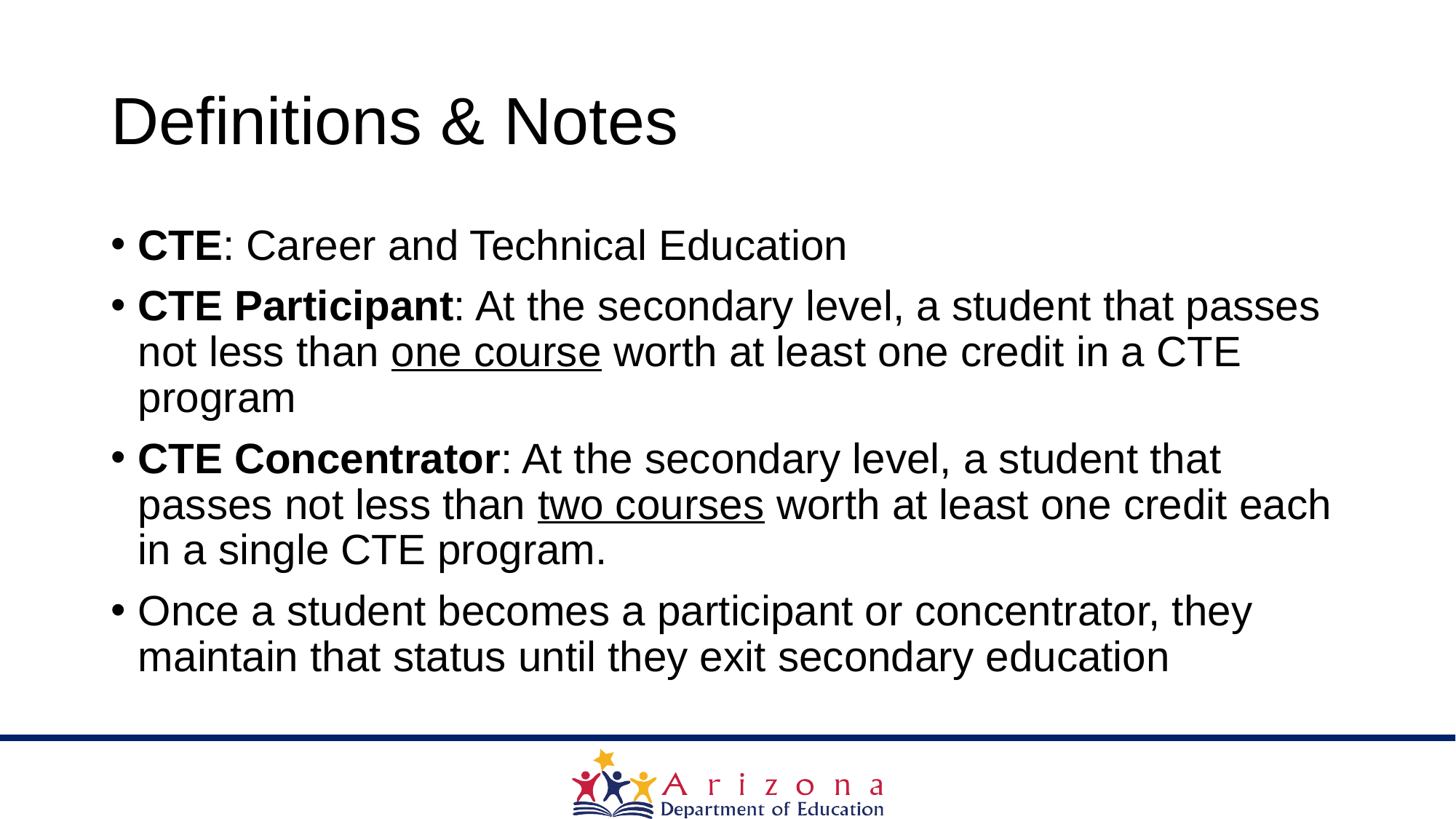

# Definitions & Notes
CTE: Career and Technical Education
CTE Participant: At the secondary level, a student that passes not less than one course worth at least one credit in a CTE program
CTE Concentrator: At the secondary level, a student that passes not less than two courses worth at least one credit each in a single CTE program.
Once a student becomes a participant or concentrator, they maintain that status until they exit secondary education